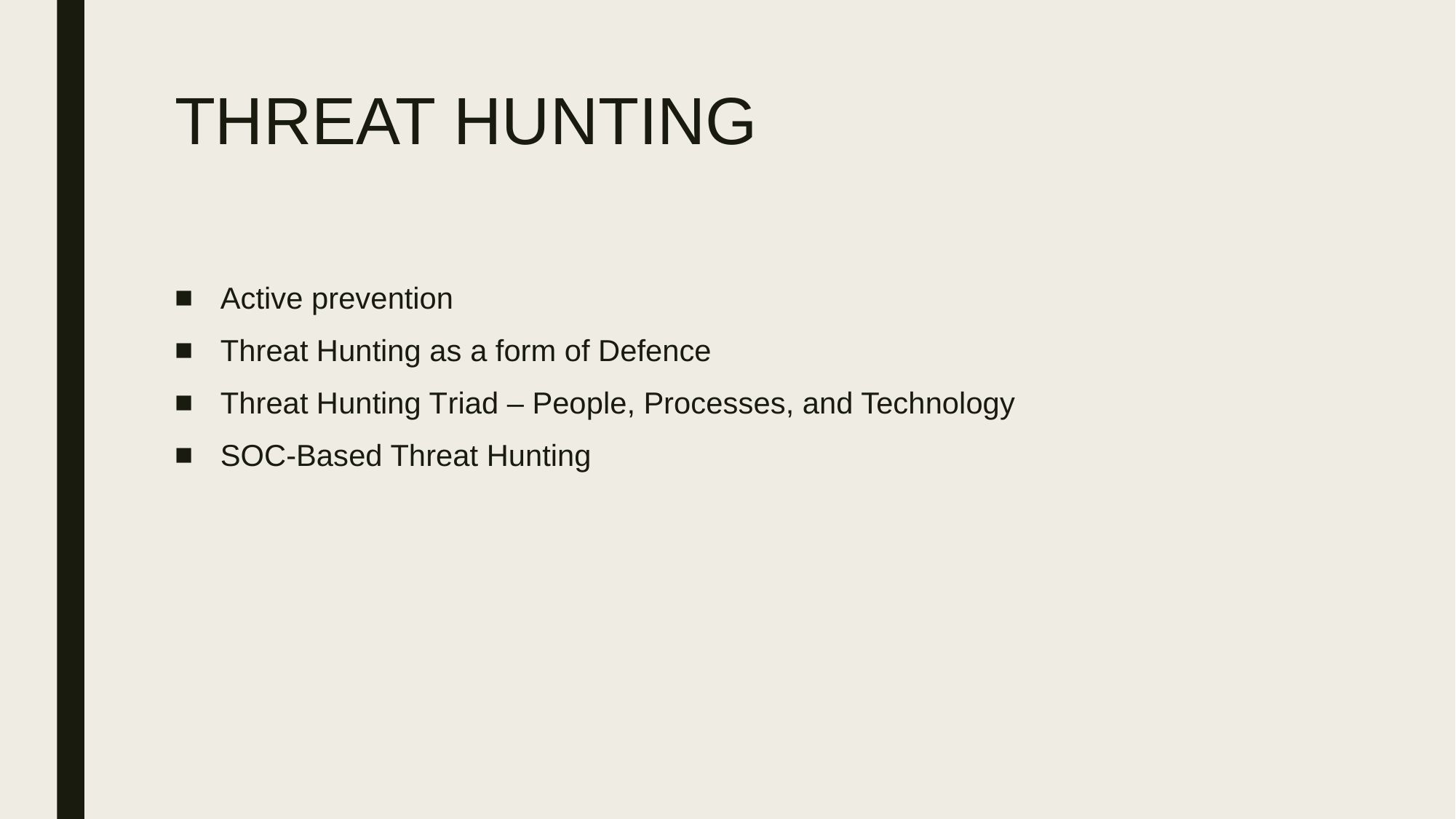

# THREAT HUNTING
Active prevention
Threat Hunting as a form of Defence
Threat Hunting Triad – People, Processes, and Technology
SOC-Based Threat Hunting